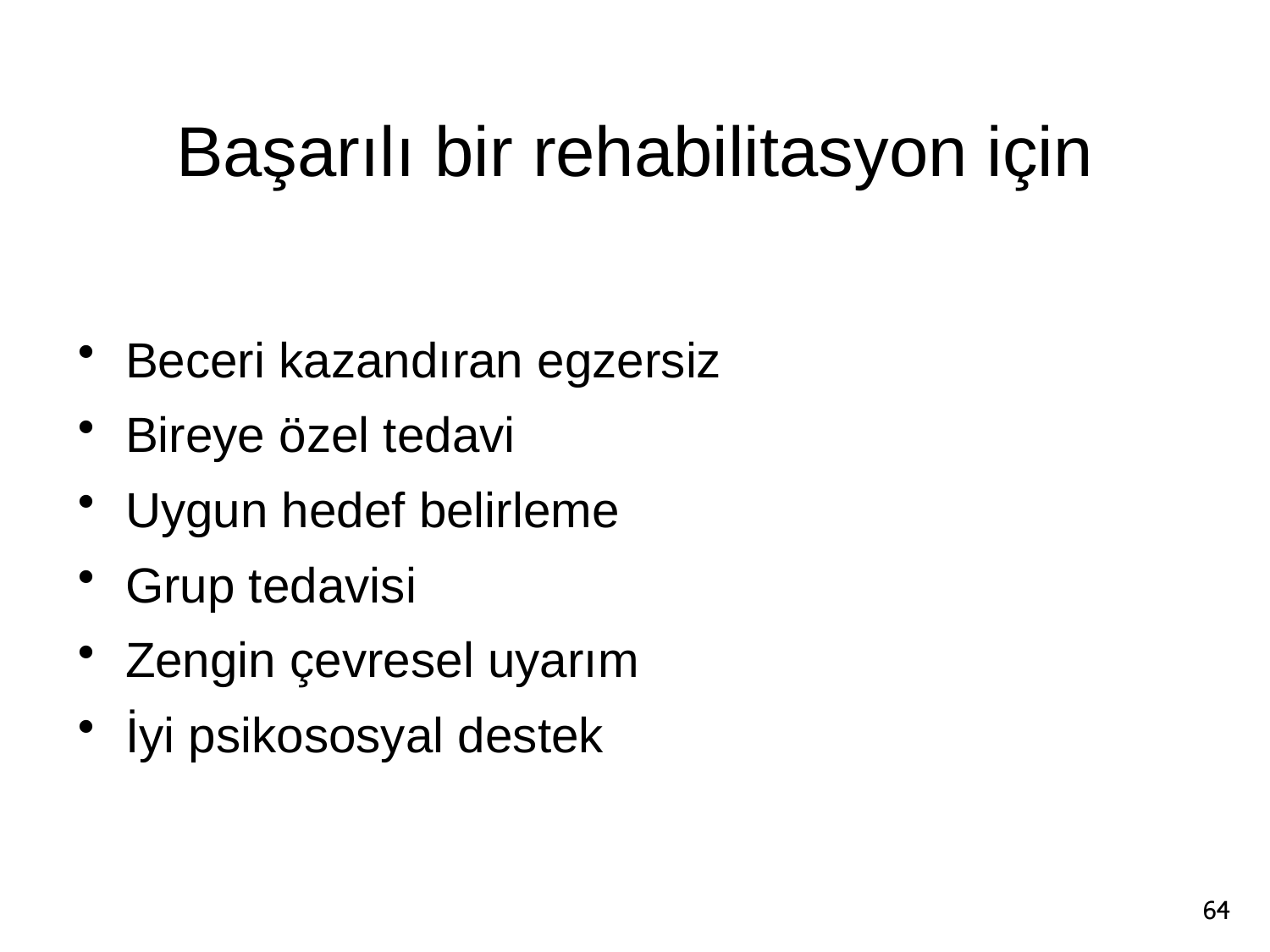

Başarılı bir rehabilitasyon için
Beceri kazandıran egzersiz
Bireye özel tedavi
Uygun hedef belirleme
Grup tedavisi
Zengin çevresel uyarım
İyi psikososyal destek
64